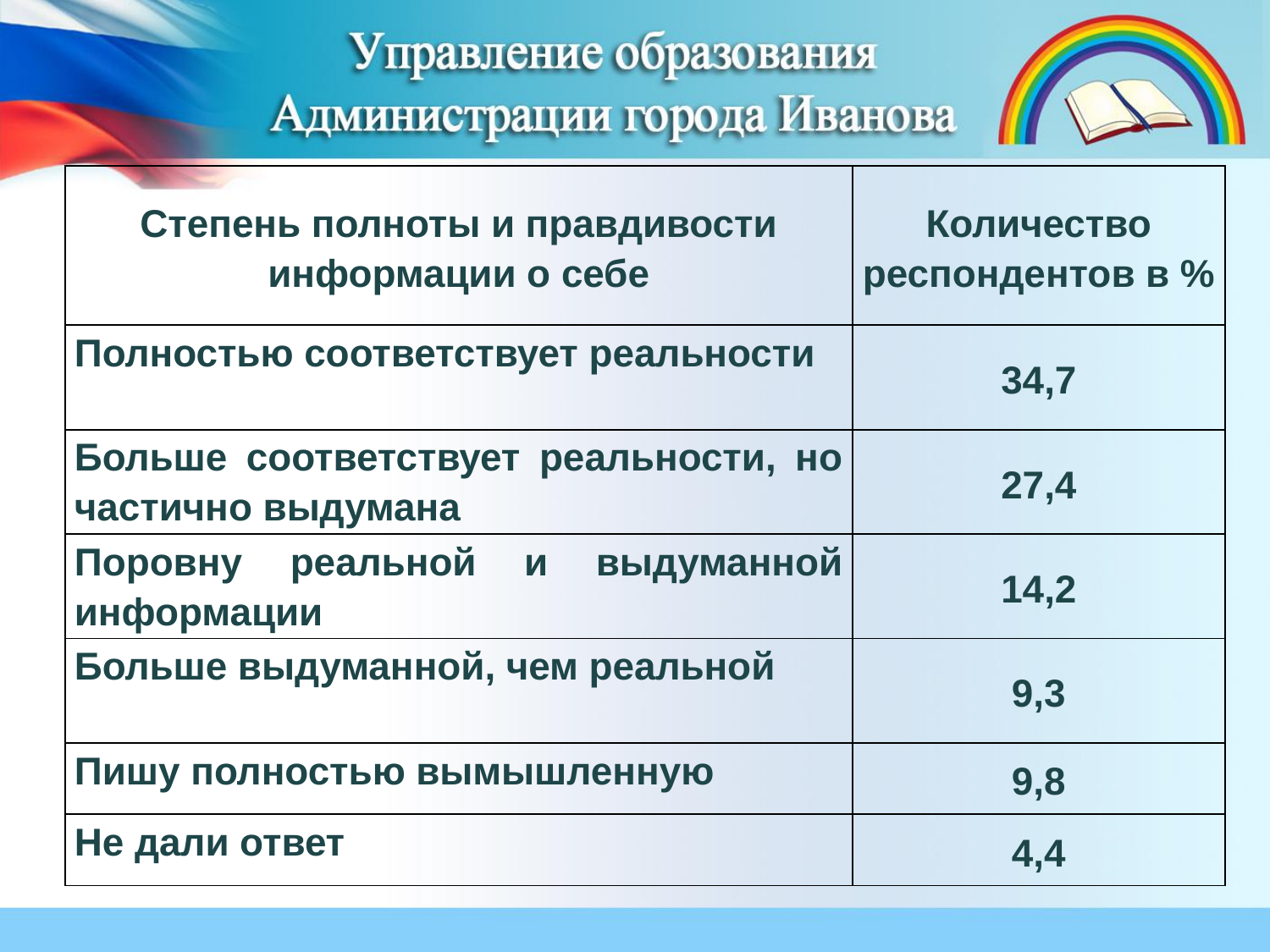

#
| Степень полноты и правдивости информации о себе | Количество респондентов в % |
| --- | --- |
| Полностью соответствует реальности | 34,7 |
| Больше соответствует реальности, но частично выдумана | 27,4 |
| Поровну реальной и выдуманной информации | 14,2 |
| Больше выдуманной, чем реальной | 9,3 |
| Пишу полностью вымышленную | 9,8 |
| Не дали ответ | 4,4 |